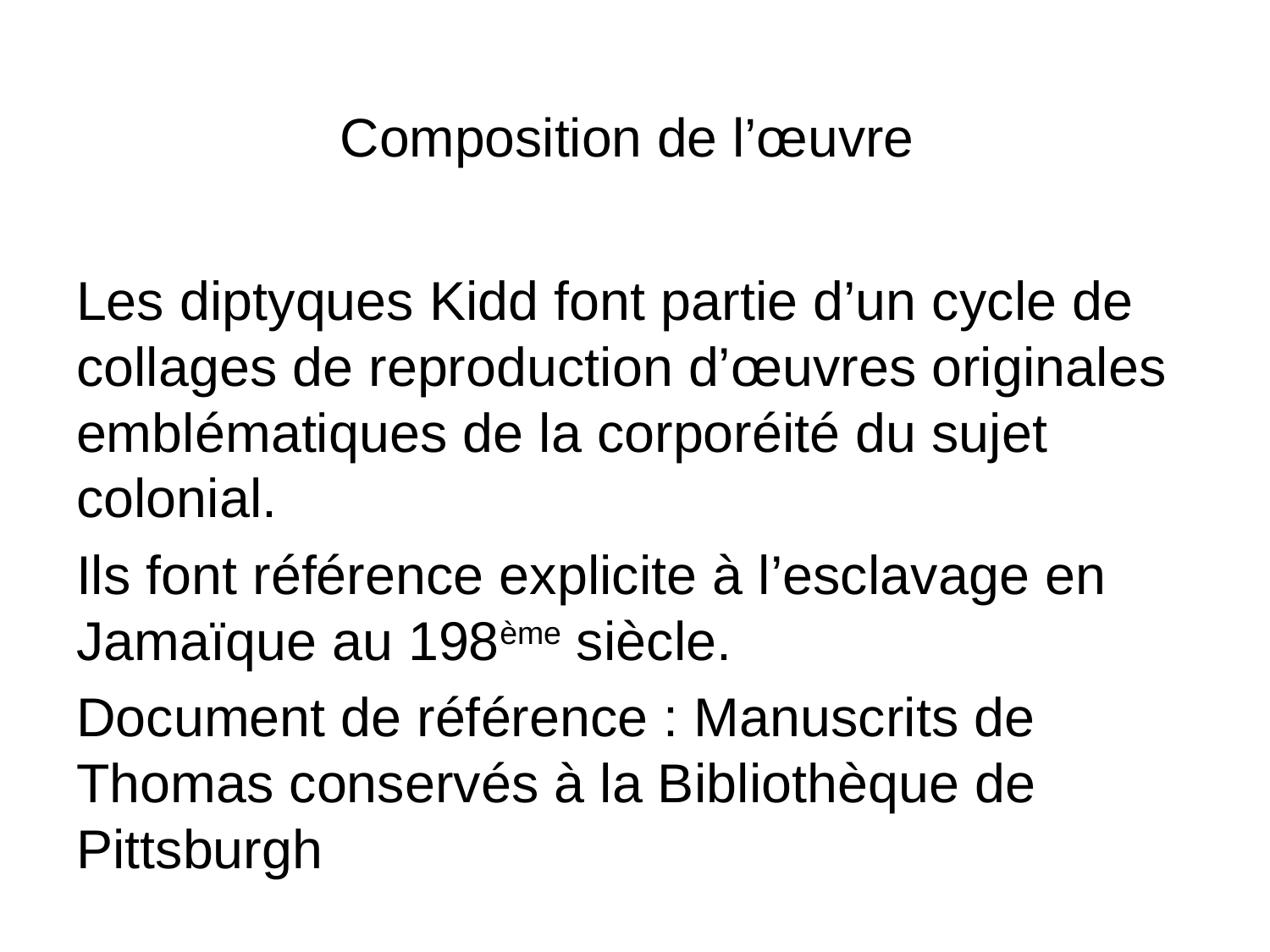

# Composition de l’œuvre

Les diptyques Kidd font partie d’un cycle de collages de reproduction d’œuvres originales emblématiques de la corporéité du sujet colonial.
Ils font référence explicite à l’esclavage en Jamaïque au 198ème siècle.
Document de référence : Manuscrits de Thomas conservés à la Bibliothèque de Pittsburgh